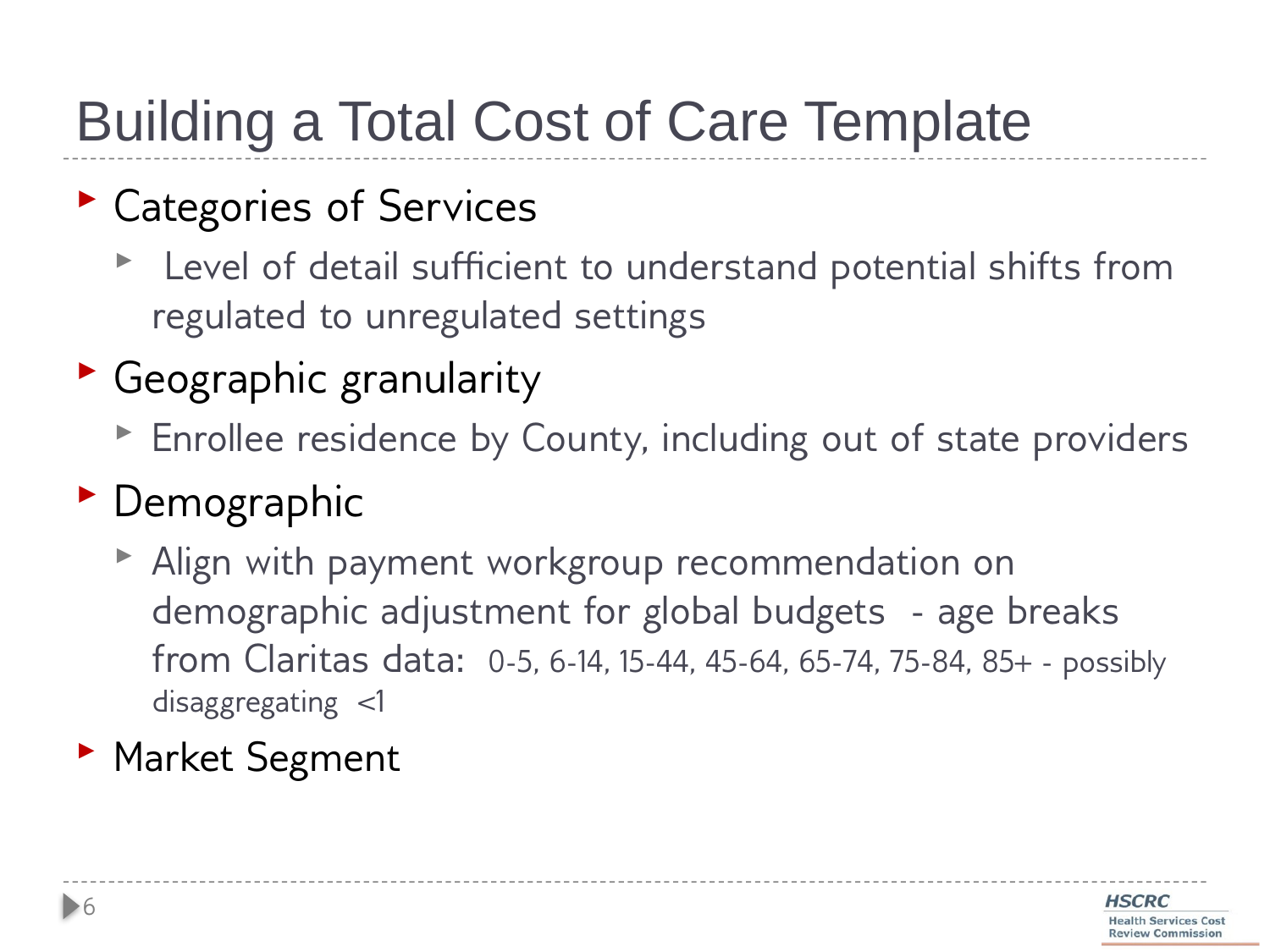

# Building a Total Cost of Care Template
Categories of Services
 Level of detail sufficient to understand potential shifts from regulated to unregulated settings
Geographic granularity
Enrollee residence by County, including out of state providers
Demographic
Align with payment workgroup recommendation on demographic adjustment for global budgets  - age breaks from Claritas data:  0-5, 6-14, 15-44, 45-64, 65-74, 75-84, 85+ - possibly disaggregating  <1
Market Segment